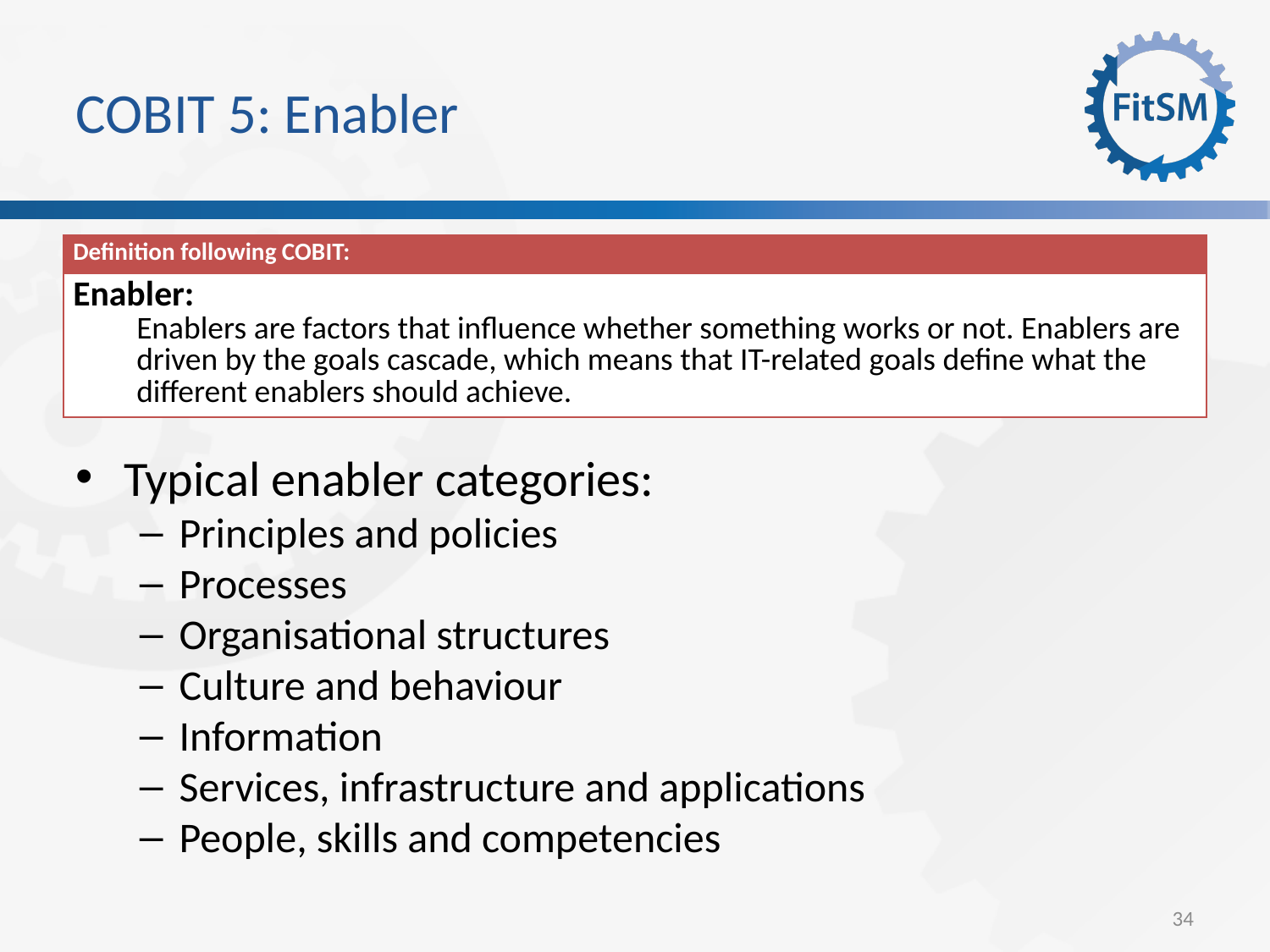

COBIT 5: Enabler
| Definition following COBIT: |
| --- |
| Enabler: Enablers are factors that influence whether something works or not. Enablers are driven by the goals cascade, which means that IT-related goals define what the different enablers should achieve. |
Typical enabler categories:
Principles and policies
Processes
Organisational structures
Culture and behaviour
Information
Services, infrastructure and applications
People, skills and competencies
34